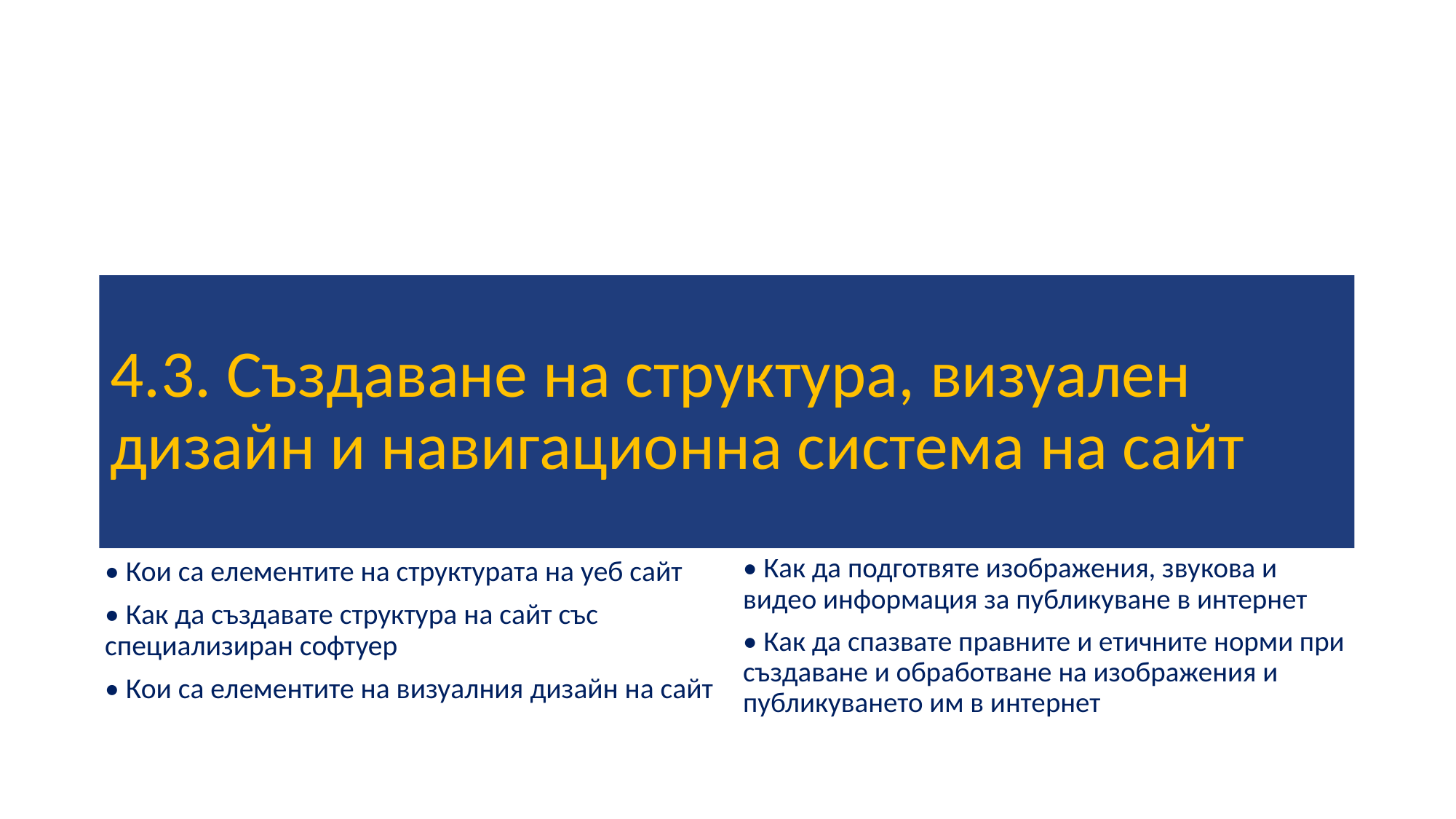

# 4.3. Създаване на структура, визуален дизайн и навигационна система на сайт
• Как да подготвяте изображения, звукова и видео информация за публикуване в интернет
• Как да спазвате правните и етичните норми при създаване и обработване на изображения и публикуването им в интернет
• Кои са елементите на структурата на уеб сайт
• Как да създавате структура на сайт със  специализиран софтуер
• Кои са елементите на визуалния дизайн на сайт